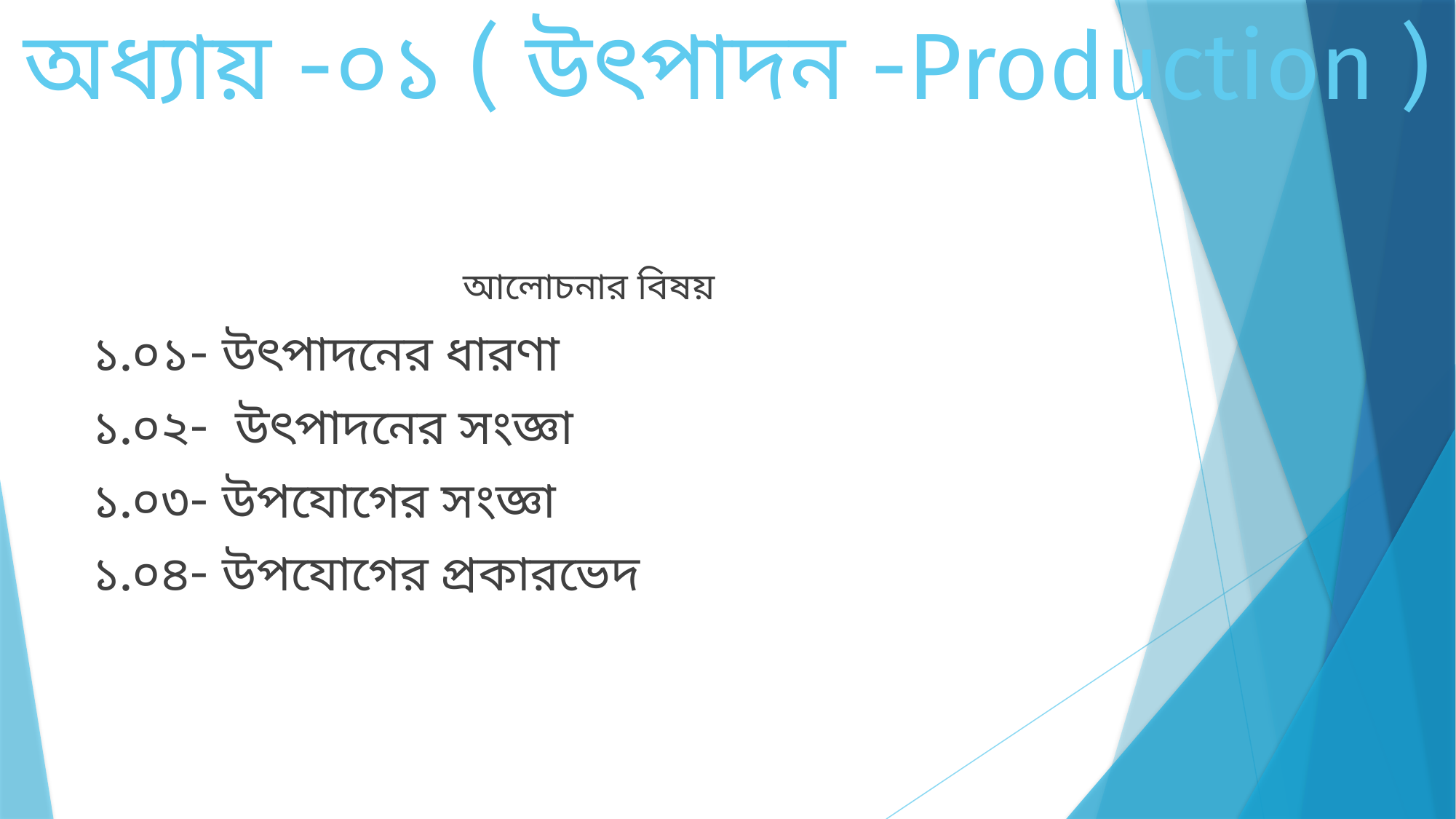

# অধ্যায় -০১ ( উৎপাদন -Production )
আলোচনার বিষয়
১.০১- উৎপাদনের ধারণা
১.০২-  উৎপাদনের সংজ্ঞা
১.০৩- উপযোগের সংজ্ঞা
১.০৪- উপযোগের প্রকারভেদ